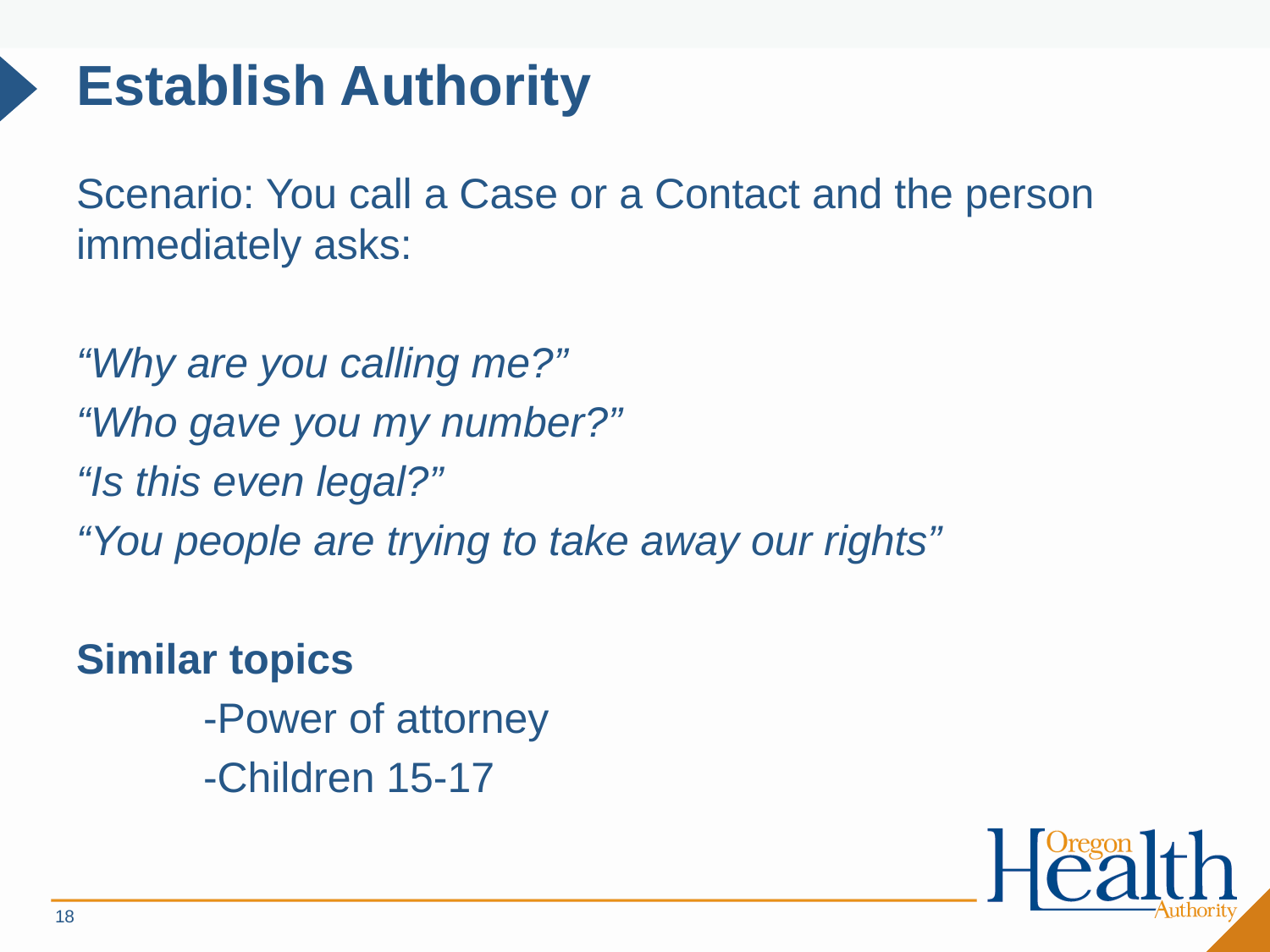

# Establish Authority
Scenario: You call a Case or a Contact and the person immediately asks:

“Why are you calling me?”
“Who gave you my number?”
“Is this even legal?”
“You people are trying to take away our rights”

Similar topics
	-Power of attorney
	-Children 15-17

18